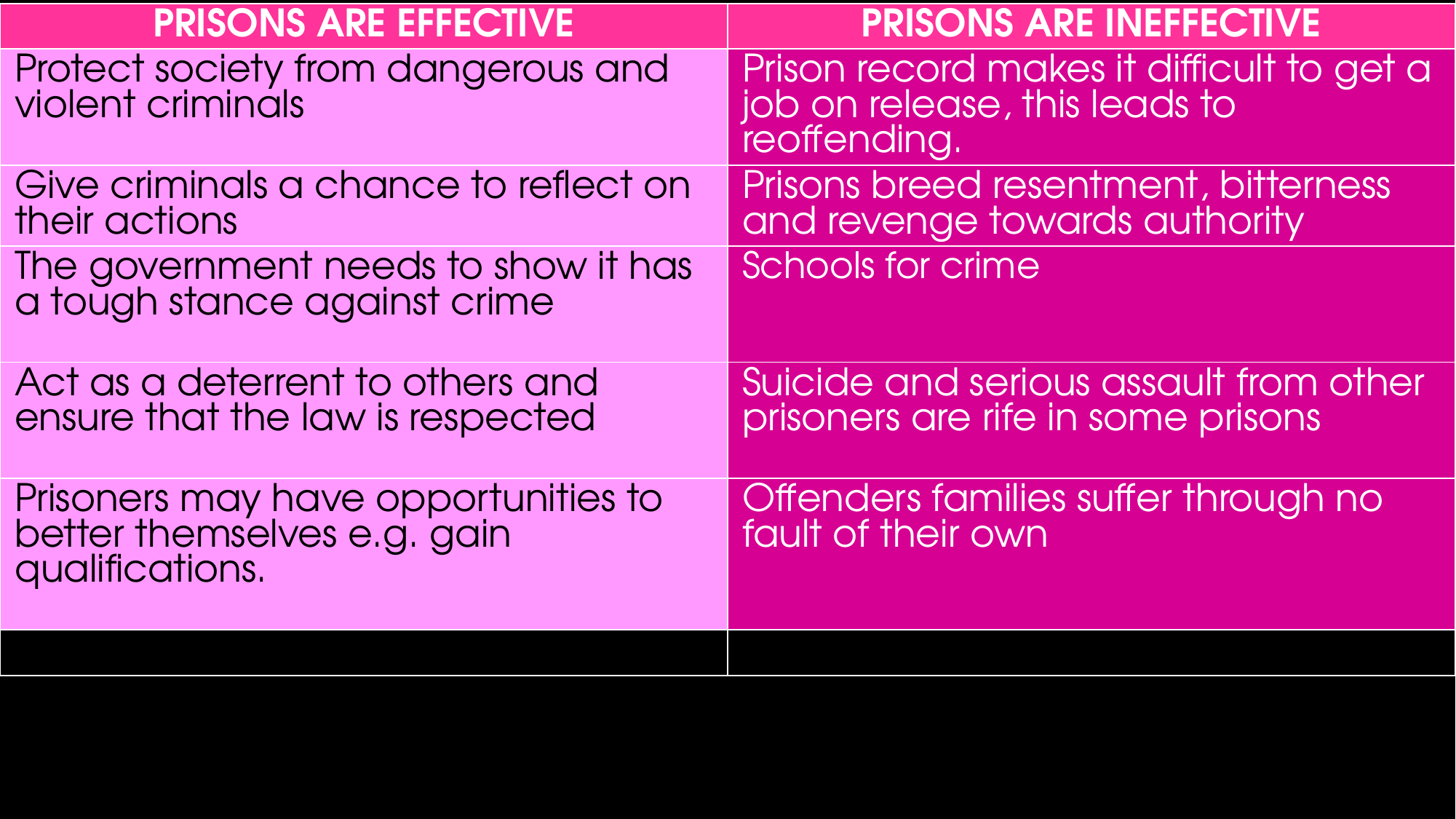

| PRISONS ARE EFFECTIVE | PRISONS ARE INEFFECTIVE |
| --- | --- |
| Protect society from dangerous and violent criminals | Prison record makes it difficult to get a job on release, this leads to reoffending. |
| Give criminals a chance to reflect on their actions | Prisons breed resentment, bitterness and revenge towards authority |
| The government needs to show it has a tough stance against crime | Schools for crime |
| Act as a deterrent to others and ensure that the law is respected | Suicide and serious assault from other prisoners are rife in some prisons |
| Prisoners may have opportunities to better themselves e.g. gain qualifications. | Offenders families suffer through no fault of their own |
|  |  |